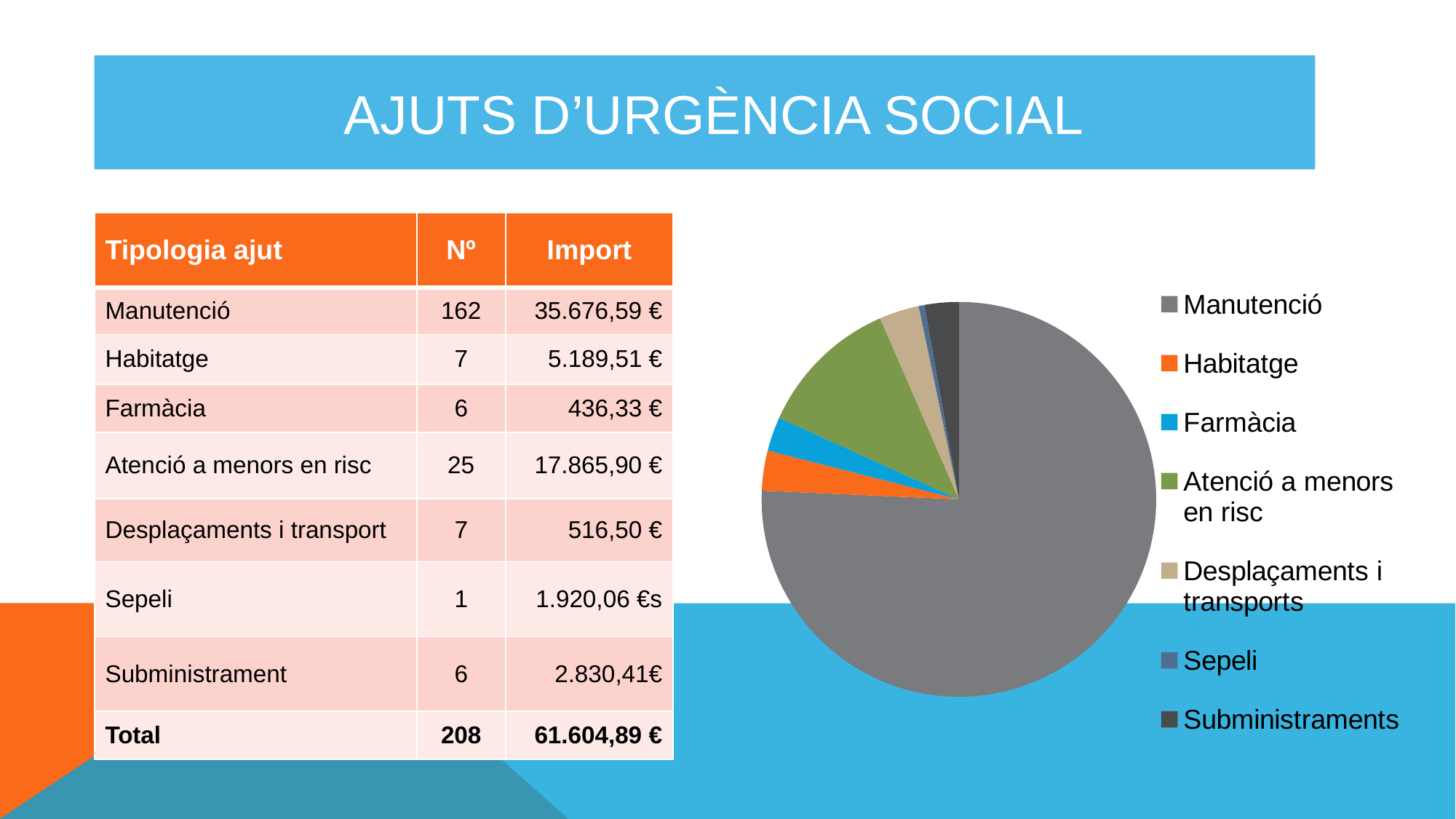

AJUTS D’URGÈNCIA SOCIAL
| Tipologia ajut | Nº | Import |
| --- | --- | --- |
| Manutenció | 162 | 35.676,59 € |
| Habitatge | 7 | 5.189,51 € |
| Farmàcia | 6 | 436,33 € |
| Atenció a menors en risc | 25 | 17.865,90 € |
| Desplaçaments i transport | 7 | 516,50 € |
| Sepeli | 1 | 1.920,06 €s |
| Subministrament | 6 | 2.830,41€ |
| Total | 208 | 61.604,89 € |

### Chart

| Category | AJUTS D'URGÈNCIA SOCIAL |
|---|---|
| Manutenció | 162.0 |
| Habitatge | 7.0 |
| Farmàcia | 6.0 |
| Atenció a menors en risc | 25.0 |
| Desplaçaments i transports | 7.0 |
| Sepeli | 1.0 |
| Subministraments | 6.0 |